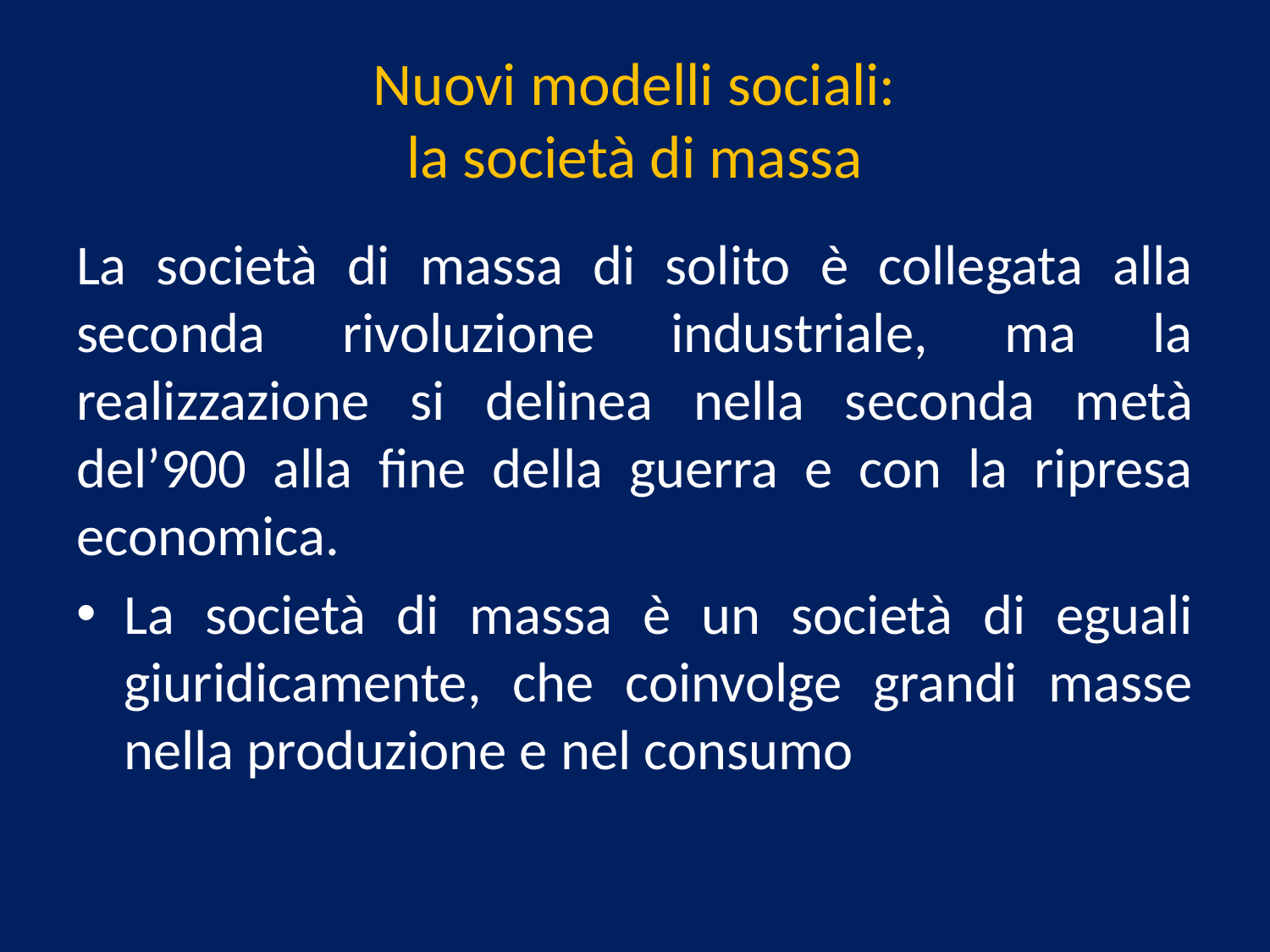

# Nuovi modelli sociali: la società di massa
La società di massa di solito è collegata alla seconda rivoluzione industriale, ma la realizzazione si delinea nella seconda metà del’900 alla fine della guerra e con la ripresa economica.
La società di massa è un società di eguali giuridicamente, che coinvolge grandi masse nella produzione e nel consumo